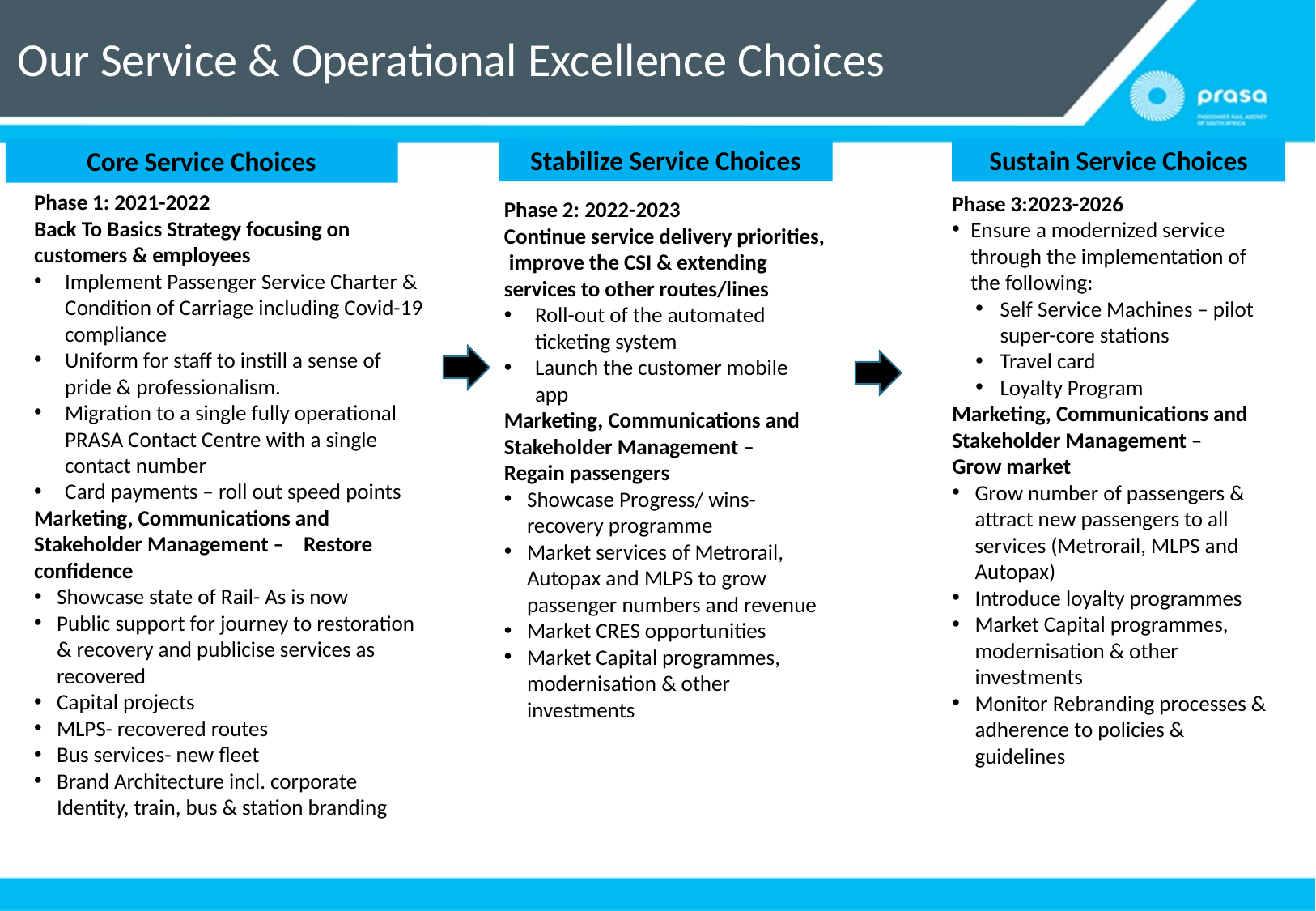

# Our Service & Operational Excellence Choices
Stabilize Service Choices
Sustain Service Choices
 Core Service Choices
Phase 1: 2021-2022
Back To Basics Strategy focusing on customers & employees
Implement Passenger Service Charter & Condition of Carriage including Covid-19 compliance
Uniform for staff to instill a sense of pride & professionalism.
Migration to a single fully operational PRASA Contact Centre with a single contact number
Card payments – roll out speed points
Marketing, Communications and Stakeholder Management –    Restore confidence
Showcase state of Rail- As is now
Public support for journey to restoration & recovery and publicise services as recovered
Capital projects
MLPS- recovered routes
Bus services- new fleet
Brand Architecture incl. corporate Identity, train, bus & station branding

Phase 3:2023-2026
Ensure a modernized service through the implementation of the following:
Self Service Machines – pilot super-core stations
Travel card
Loyalty Program
Marketing, Communications and Stakeholder Management –
Grow market
Grow number of passengers & attract new passengers to all services (Metrorail, MLPS and Autopax)
Introduce loyalty programmes
Market Capital programmes, modernisation & other investments
Monitor Rebranding processes & adherence to policies & guidelines

Phase 2: 2022-2023
Continue service delivery priorities,  improve the CSI & extending services to other routes/lines
Roll-out of the automated ticketing system
Launch the customer mobile app
Marketing, Communications and Stakeholder Management –
Regain passengers
Showcase Progress/ wins- recovery programme
Market services of Metrorail, Autopax and MLPS to grow passenger numbers and revenue
Market CRES opportunities
Market Capital programmes, modernisation & other investments

The approach is designed to ensure that customer experience & the   Customer Satisfaction Index (CSI) is continuously improved